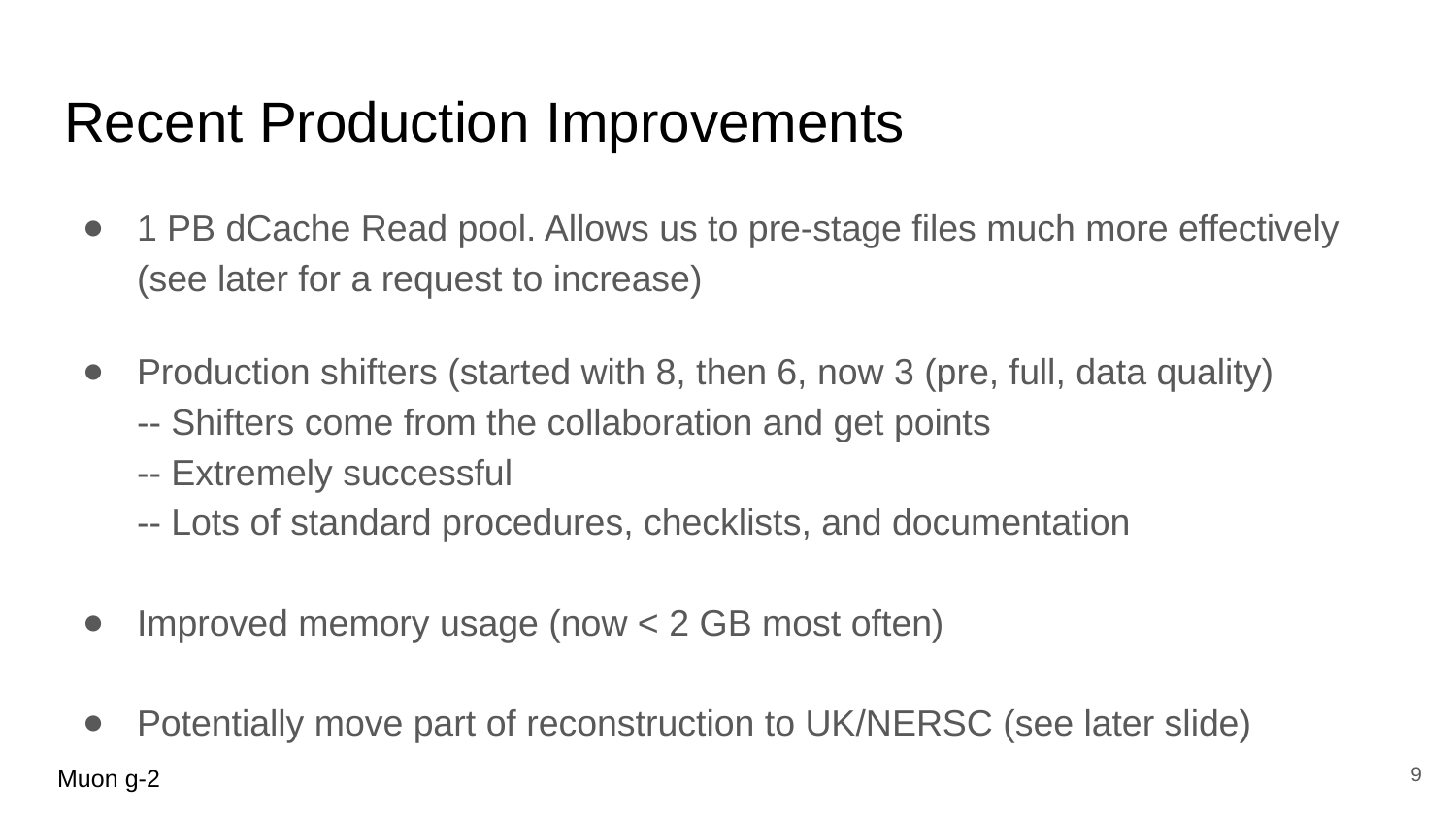

# Recent Production Improvements
1 PB dCache Read pool. Allows us to pre-stage files much more effectively
(see later for a request to increase)
Production shifters (started with 8, then 6, now 3 (pre, full, data quality)
-- Shifters come from the collaboration and get points
-- Extremely successful
-- Lots of standard procedures, checklists, and documentation
Improved memory usage (now < 2 GB most often)

Potentially move part of reconstruction to UK/NERSC (see later slide)
9